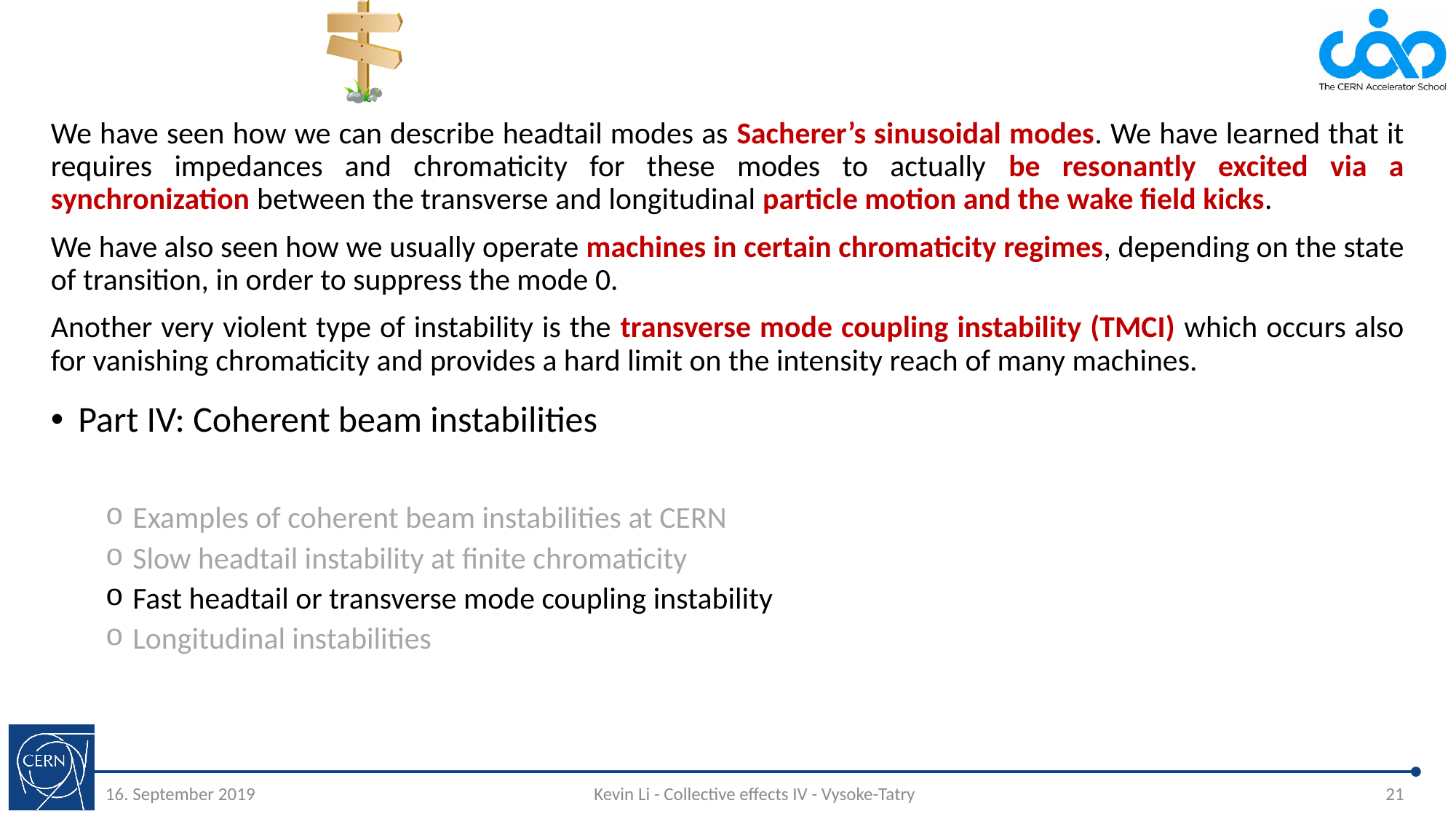

#
We have seen how we can describe headtail modes as Sacherer’s sinusoidal modes. We have learned that it requires impedances and chromaticity for these modes to actually be resonantly excited via a synchronization between the transverse and longitudinal particle motion and the wake field kicks.
We have also seen how we usually operate machines in certain chromaticity regimes, depending on the state of transition, in order to suppress the mode 0.
Another very violent type of instability is the transverse mode coupling instability (TMCI) which occurs also for vanishing chromaticity and provides a hard limit on the intensity reach of many machines.
Part IV: Coherent beam instabilities

Examples of coherent beam instabilities at CERN
Slow headtail instability at finite chromaticity
Fast headtail or transverse mode coupling instability
Longitudinal instabilities
16. September 2019
Kevin Li - Collective effects IV - Vysoke-Tatry
21